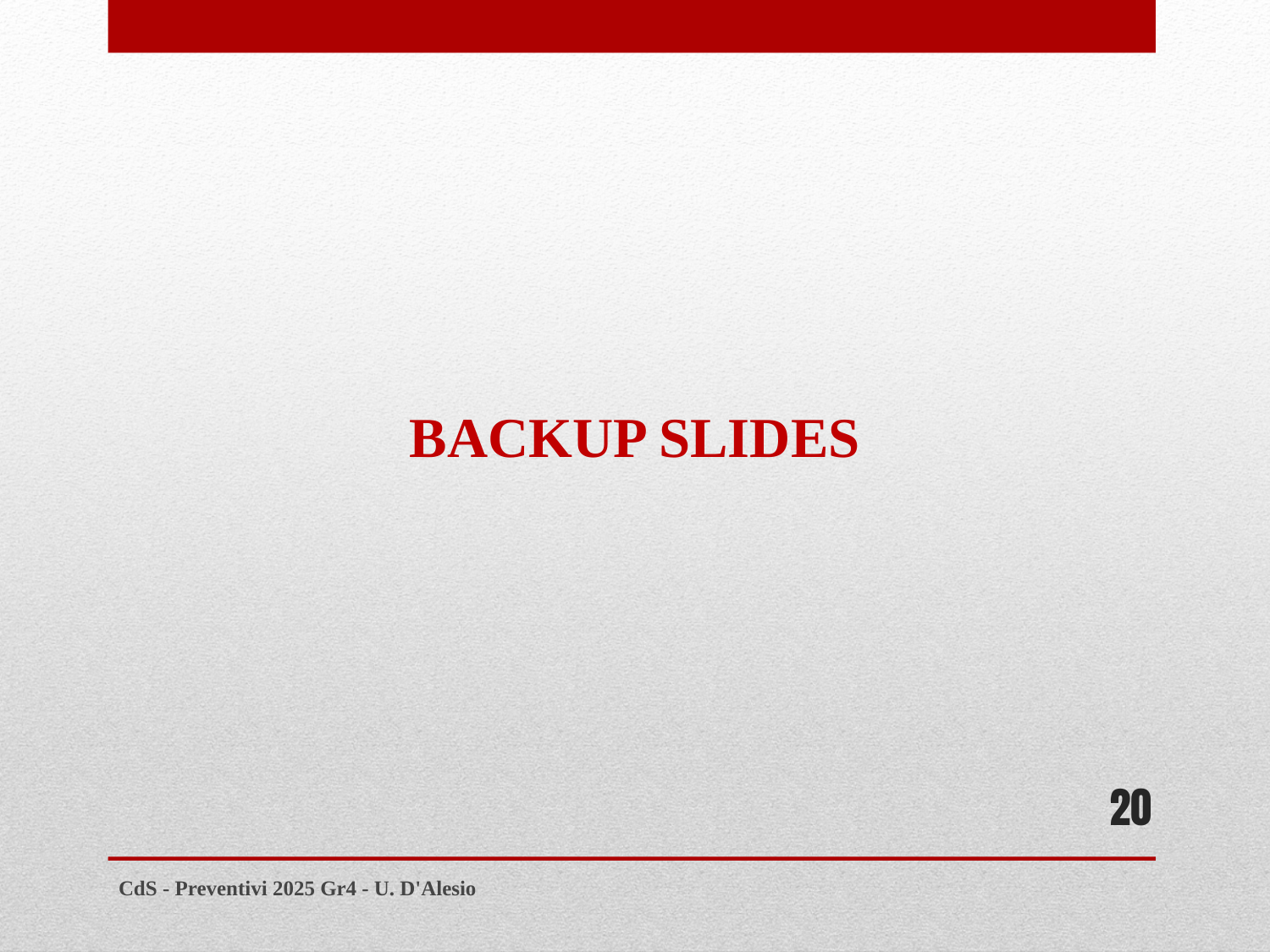

BACKUP SLIDES
20
CdS - Preventivi 2025 Gr4 - U. D'Alesio